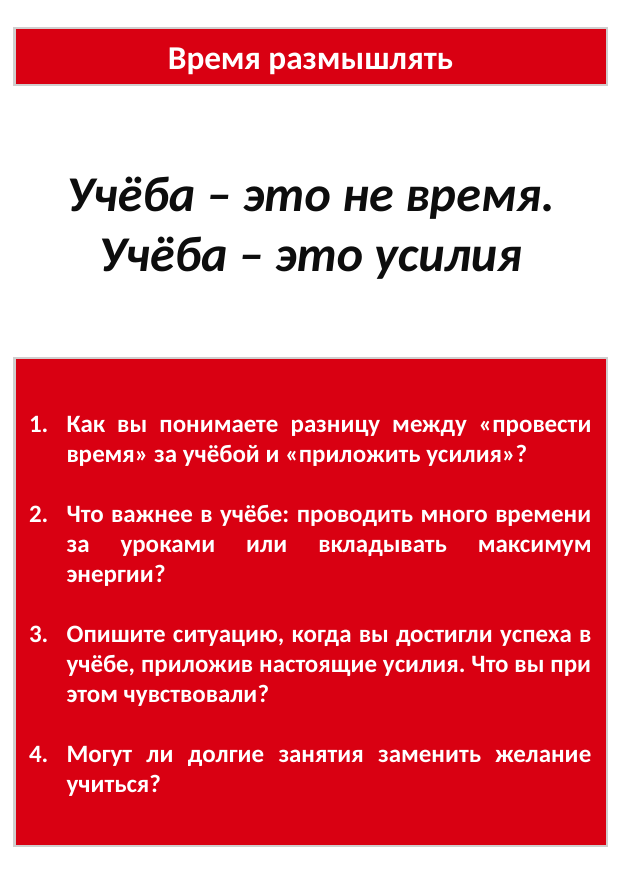

Время размышлять
Учёба – это не время.
Учёба – это усилия
Как вы понимаете разницу между «провести время» за учёбой и «приложить усилия»?

Что важнее в учёбе: проводить много времени за уроками или вкладывать максимум энергии?

Опишите ситуацию, когда вы достигли успеха в учёбе, приложив настоящие усилия. Что вы при этом чувствовали?

Могут ли долгие занятия заменить желание учиться?